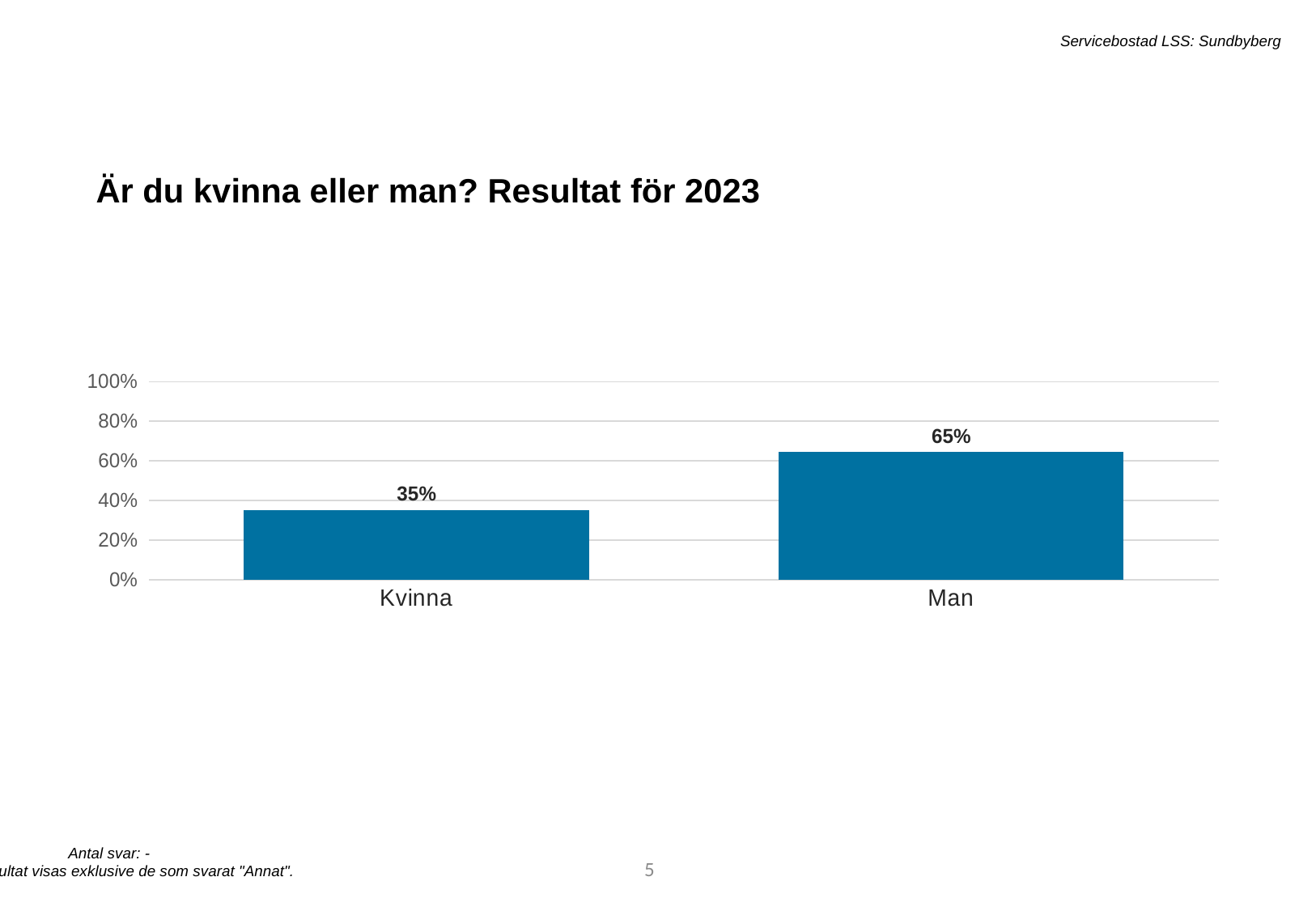

Servicebostad LSS: Sundbyberg
Är du kvinna eller man? Resultat för 2023

### Chart

| Category | 2023 |
|---|---|
| Kvinna | 0.3529411764705882 |
| Man | 0.6470588235294118 |
Antal svar: -
5
Könsresultat visas exklusive de som svarat "Annat".